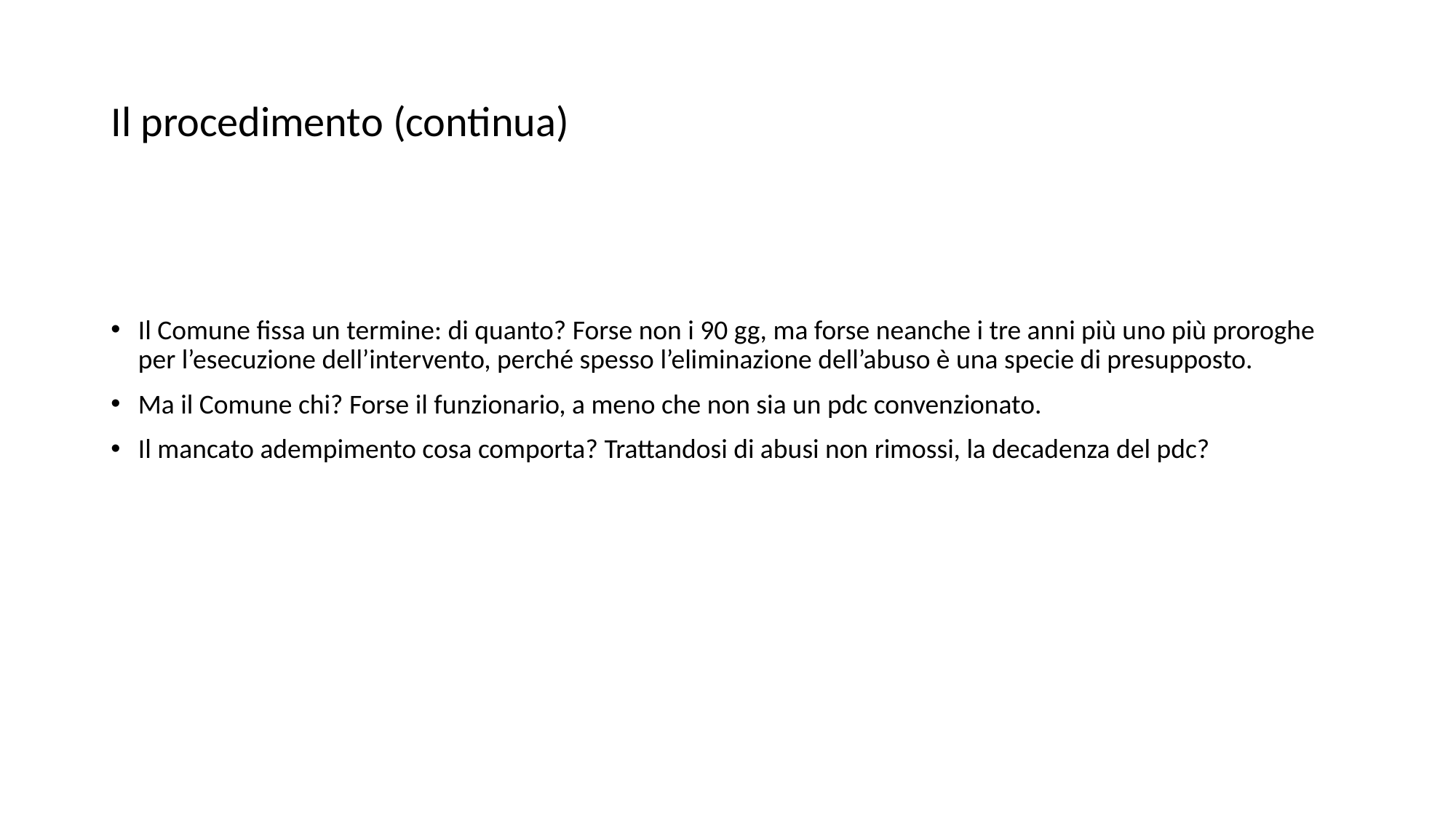

# Il procedimento (continua)

Il Comune fissa un termine: di quanto? Forse non i 90 gg, ma forse neanche i tre anni più uno più proroghe per l’esecuzione dell’intervento, perché spesso l’eliminazione dell’abuso è una specie di presupposto.
Ma il Comune chi? Forse il funzionario, a meno che non sia un pdc convenzionato.
Il mancato adempimento cosa comporta? Trattandosi di abusi non rimossi, la decadenza del pdc?